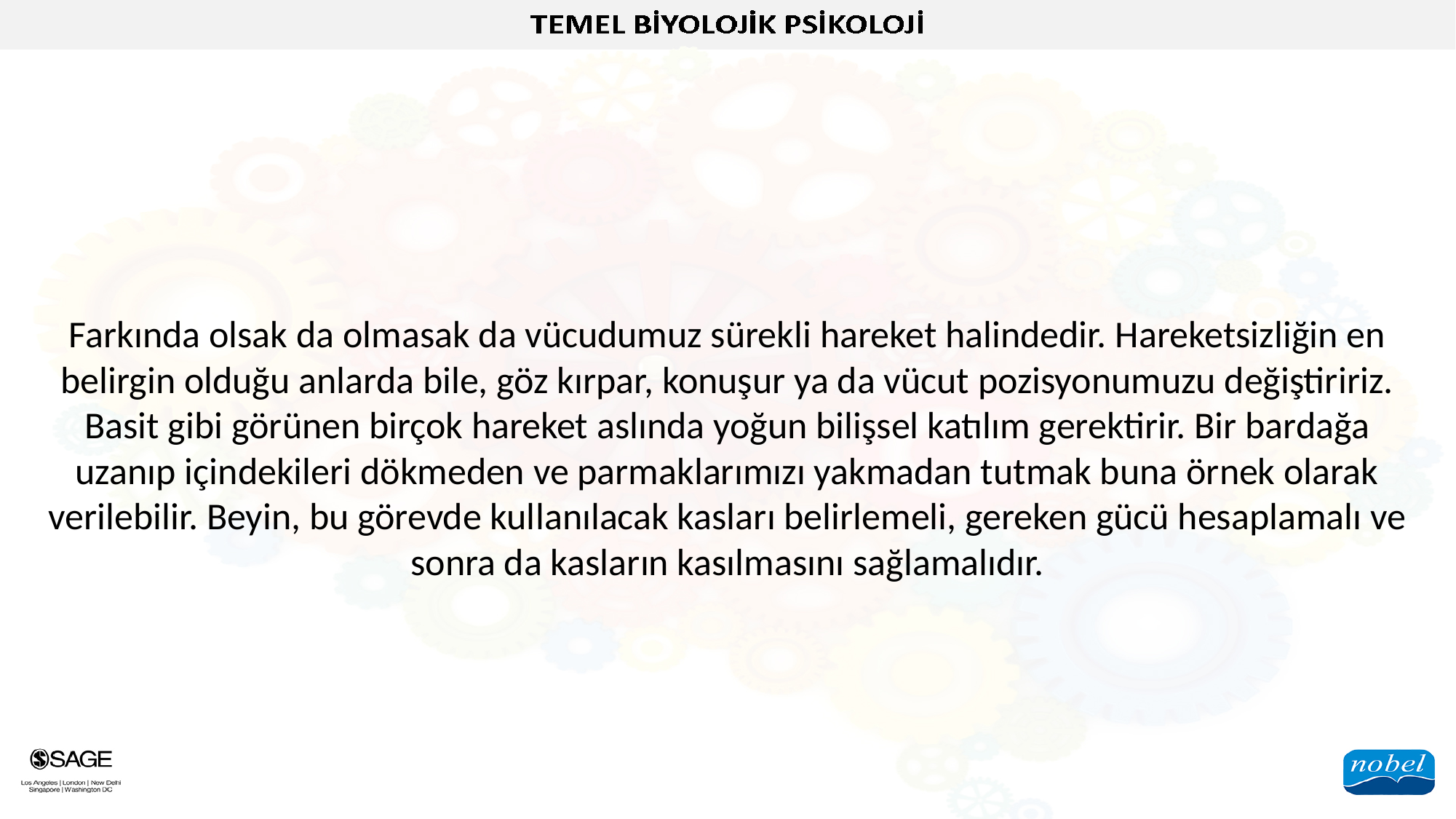

Farkında olsak da olmasak da vücudumuz sürekli hareket halindedir. Hareketsizliğin en belirgin olduğu anlarda bile, göz kırpar, konuşur ya da vücut pozisyonumuzu değiştiririz. Basit gibi görünen birçok hareket aslında yoğun bilişsel katılım gerektirir. Bir bardağa uzanıp içindekileri dökmeden ve parmaklarımızı yakmadan tutmak buna örnek olarak verilebilir. Beyin, bu görevde kullanılacak kasları belirlemeli, gereken gücü hesaplamalı ve sonra da kasların kasılmasını sağlamalıdır.